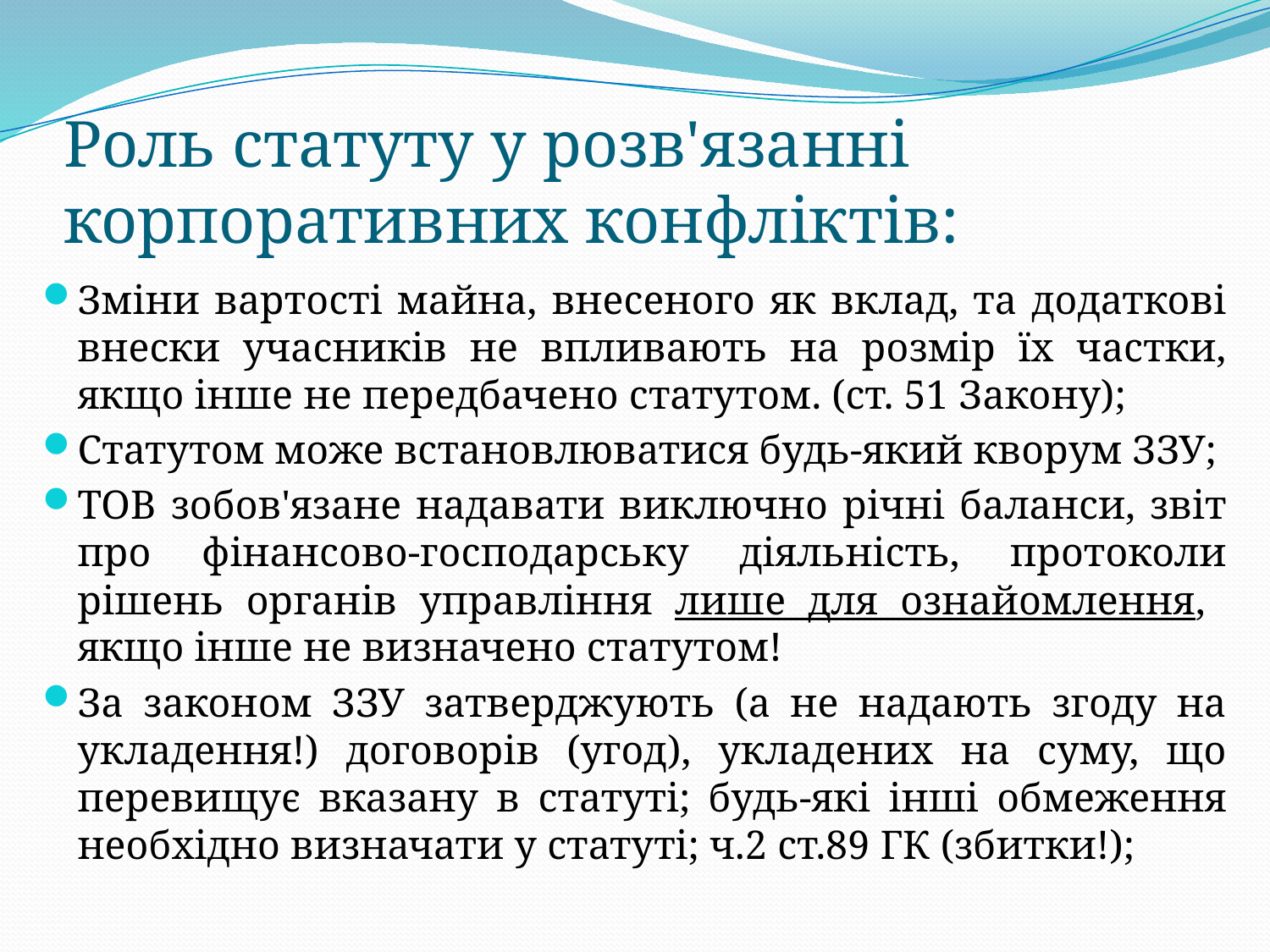

# Роль статуту у розв'язанні корпоративних конфліктів:
Зміни вартості майна, внесеного як вклад, та додаткові внески учасників не впливають на розмір їх частки, якщо інше не передбачено статутом. (ст. 51 Закону);
Статутом може встановлюватися будь-який кворум ЗЗУ;
ТОВ зобов'язане надавати виключно річні баланси, звіт про фінансово-господарську діяльність, протоколи рішень органів управління лише для ознайомлення,  якщо інше не визначено статутом!
За законом ЗЗУ затверджують (а не надають згоду на укладення!) договорів (угод), укладених на суму, що перевищує вказану в статуті; будь-які інші обмеження необхідно визначати у статуті; ч.2 ст.89 ГК (збитки!);